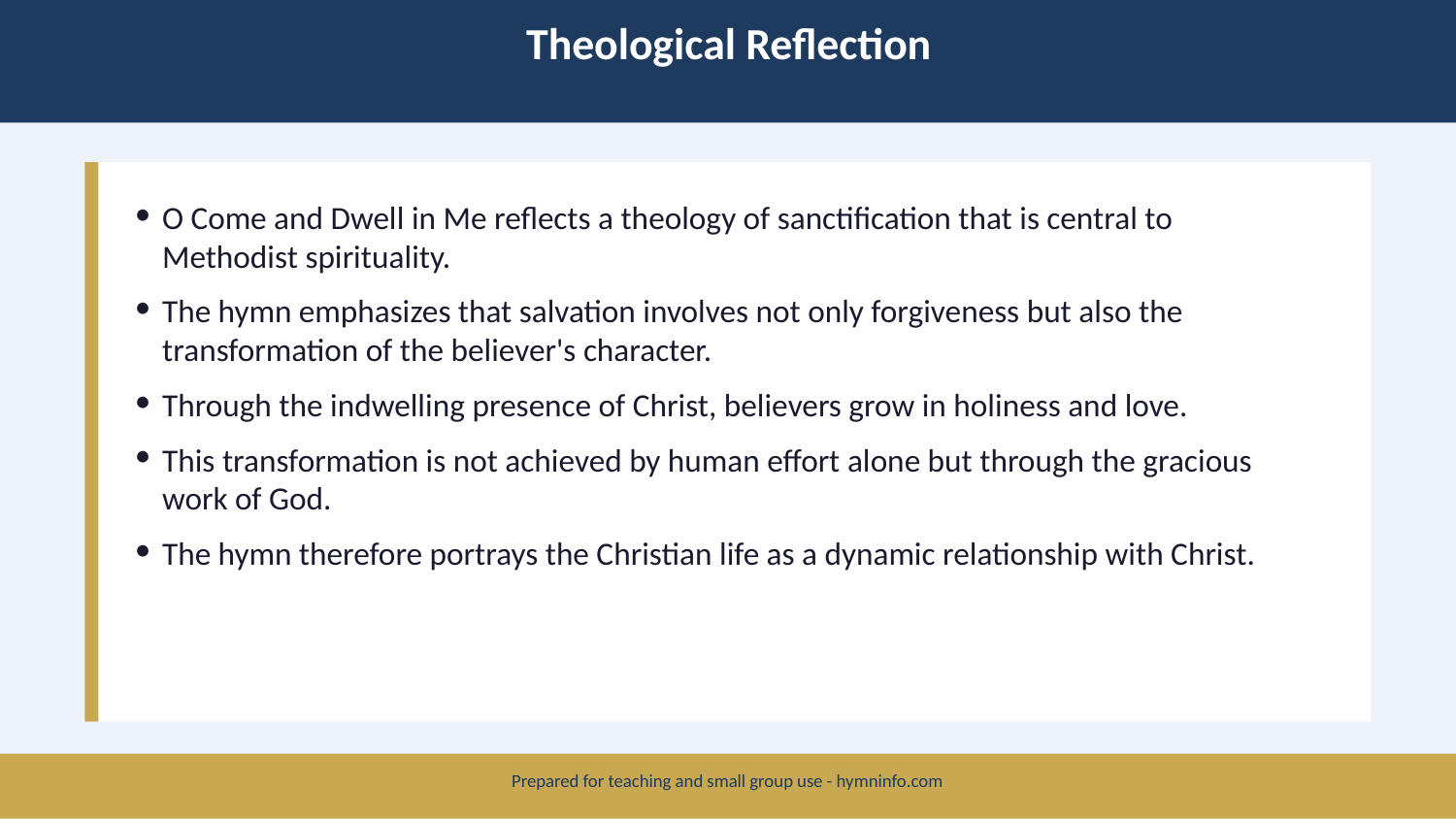

Theological Reflection

O Come and Dwell in Me reflects a theology of sanctification that is central to Methodist spirituality.
The hymn emphasizes that salvation involves not only forgiveness but also the transformation of the believer's character.
Through the indwelling presence of Christ, believers grow in holiness and love.
This transformation is not achieved by human effort alone but through the gracious work of God.
The hymn therefore portrays the Christian life as a dynamic relationship with Christ.

Prepared for teaching and small group use - hymninfo.com